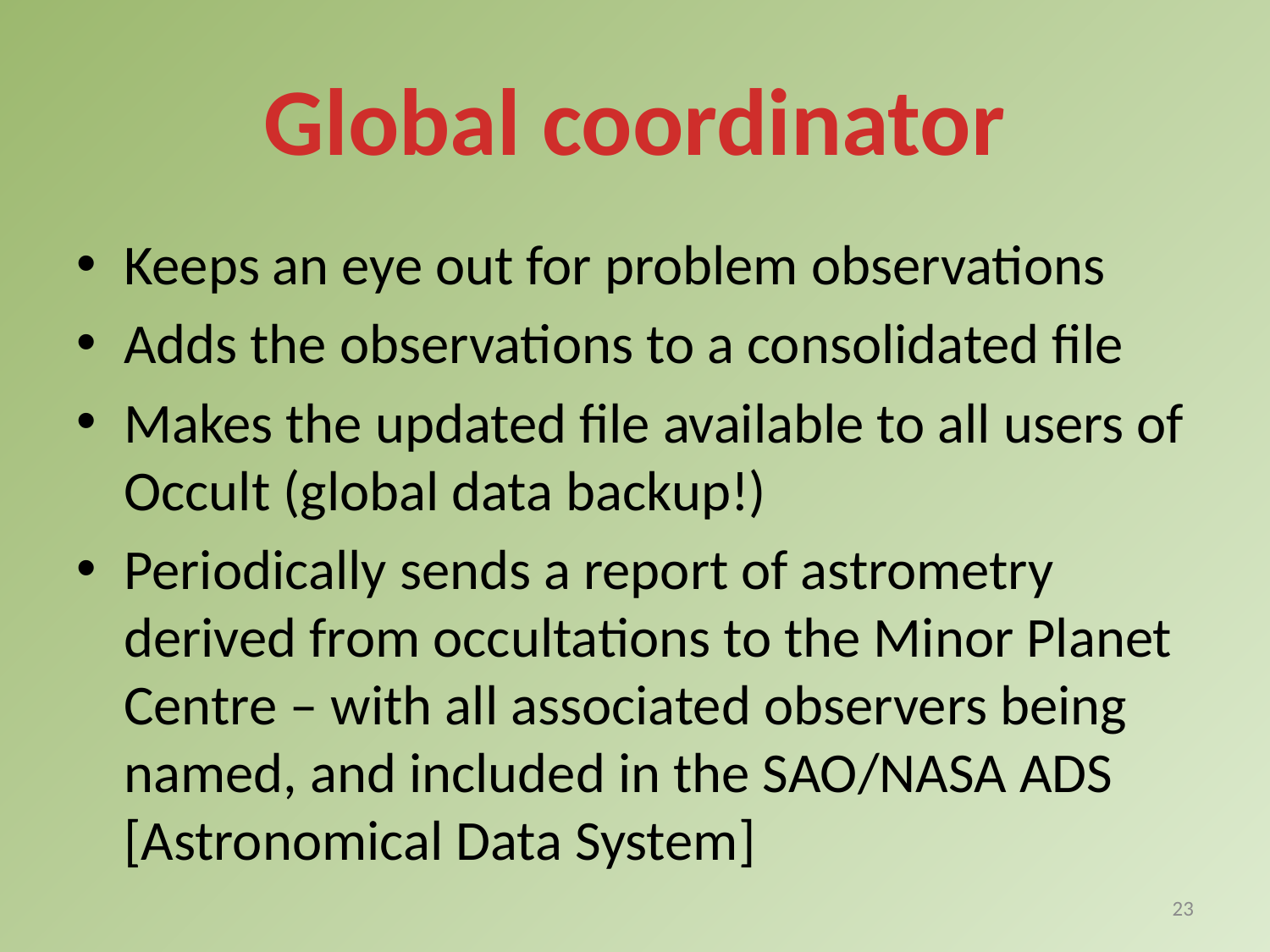

# Global coordinator
Keeps an eye out for problem observations
Adds the observations to a consolidated file
Makes the updated file available to all users of Occult (global data backup!)
Periodically sends a report of astrometry derived from occultations to the Minor Planet Centre – with all associated observers being named, and included in the SAO/NASA ADS [Astronomical Data System]
23